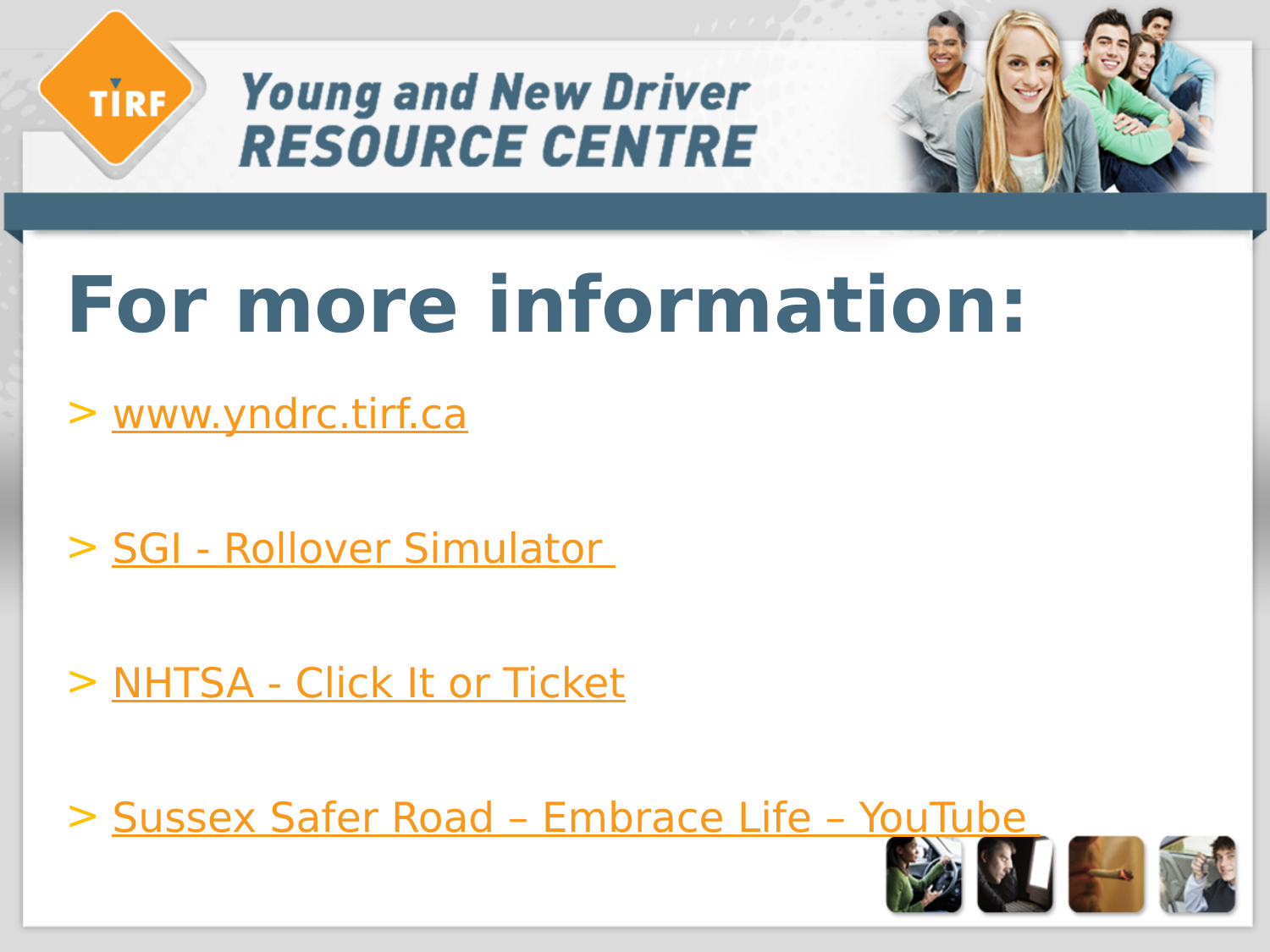

# For more information:
www.yndrc.tirf.ca

SGI - Rollover Simulator

NHTSA - Click It or Ticket

Sussex Safer Road – Embrace Life – YouTube